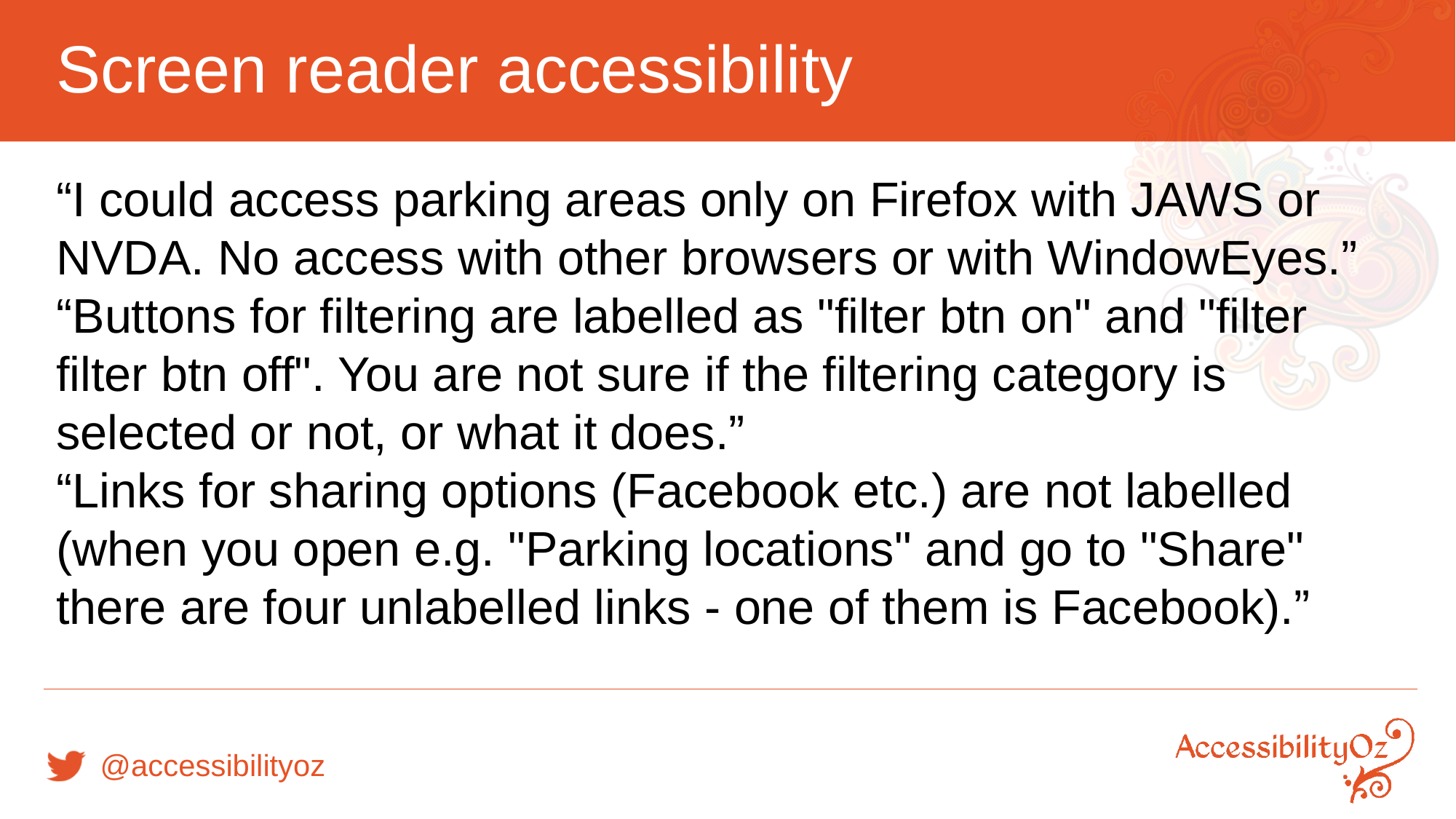

# Screen reader accessibility
“I could access parking areas only on Firefox with JAWS or NVDA. No access with other browsers or with WindowEyes.”
“Buttons for filtering are labelled as "filter btn on" and "filter filter btn off". You are not sure if the filtering category is selected or not, or what it does.”
“Links for sharing options (Facebook etc.) are not labelled (when you open e.g. "Parking locations" and go to "Share" there are four unlabelled links - one of them is Facebook).”